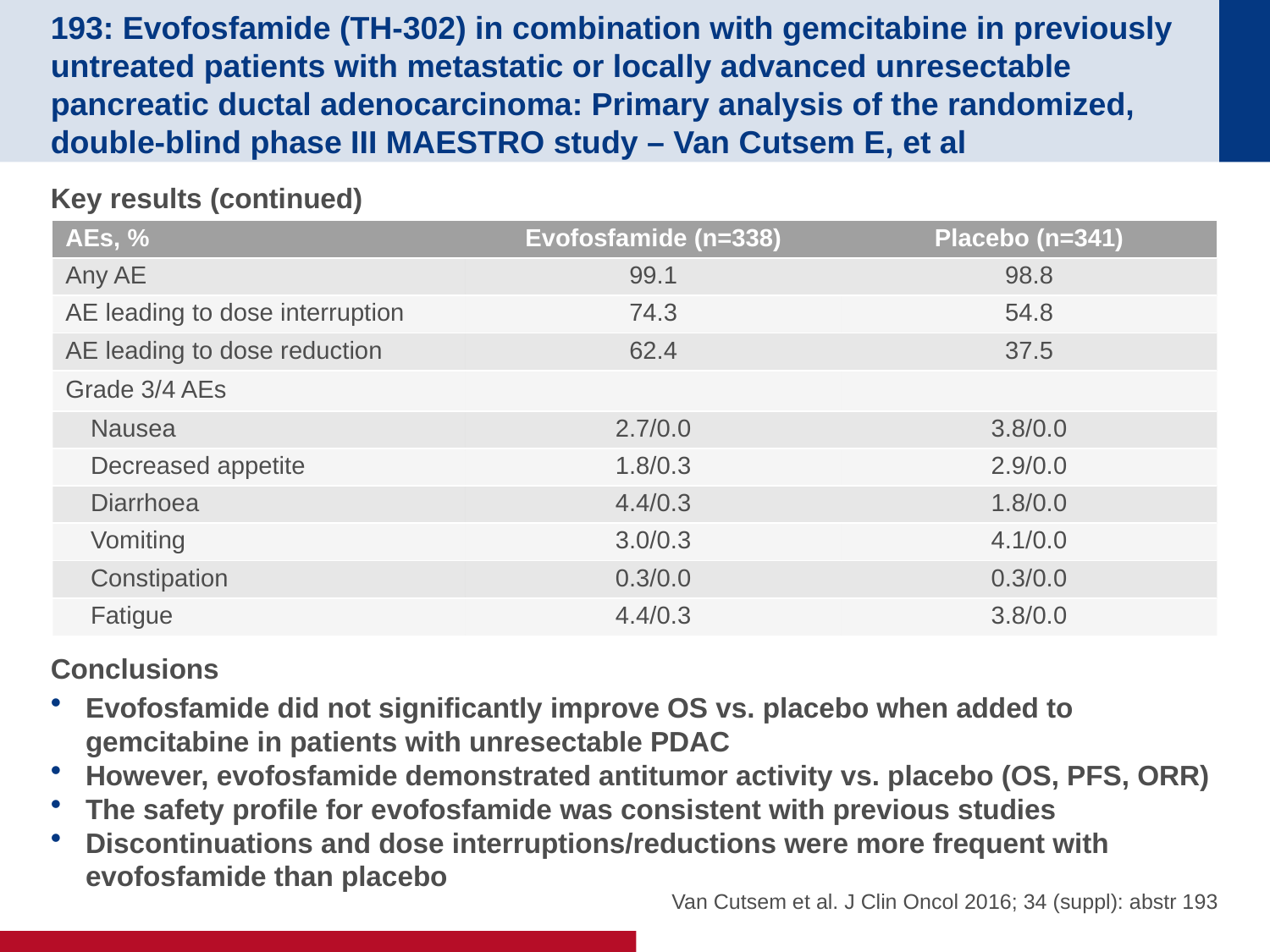

# 193: Evofosfamide (TH-302) in combination with gemcitabine in previously untreated patients with metastatic or locally advanced unresectable pancreatic ductal adenocarcinoma: Primary analysis of the randomized, double-blind phase III MAESTRO study – Van Cutsem E, et al
Key results (continued)

Conclusions
Evofosfamide did not significantly improve OS vs. placebo when added to gemcitabine in patients with unresectable PDAC
However, evofosfamide demonstrated antitumor activity vs. placebo (OS, PFS, ORR)
The safety profile for evofosfamide was consistent with previous studies
Discontinuations and dose interruptions/reductions were more frequent with evofosfamide than placebo

| AEs, % | Evofosfamide (n=338) | Placebo (n=341) |
| --- | --- | --- |
| Any AE | 99.1 | 98.8 |
| AE leading to dose interruption | 74.3 | 54.8 |
| AE leading to dose reduction | 62.4 | 37.5 |
| Grade 3/4 AEs |  |  |
| Nausea | 2.7/0.0 | 3.8/0.0 |
| Decreased appetite | 1.8/0.3 | 2.9/0.0 |
| Diarrhoea | 4.4/0.3 | 1.8/0.0 |
| Vomiting | 3.0/0.3 | 4.1/0.0 |
| Constipation | 0.3/0.0 | 0.3/0.0 |
| Fatigue | 4.4/0.3 | 3.8/0.0 |
Van Cutsem et al. J Clin Oncol 2016; 34 (suppl): abstr 193